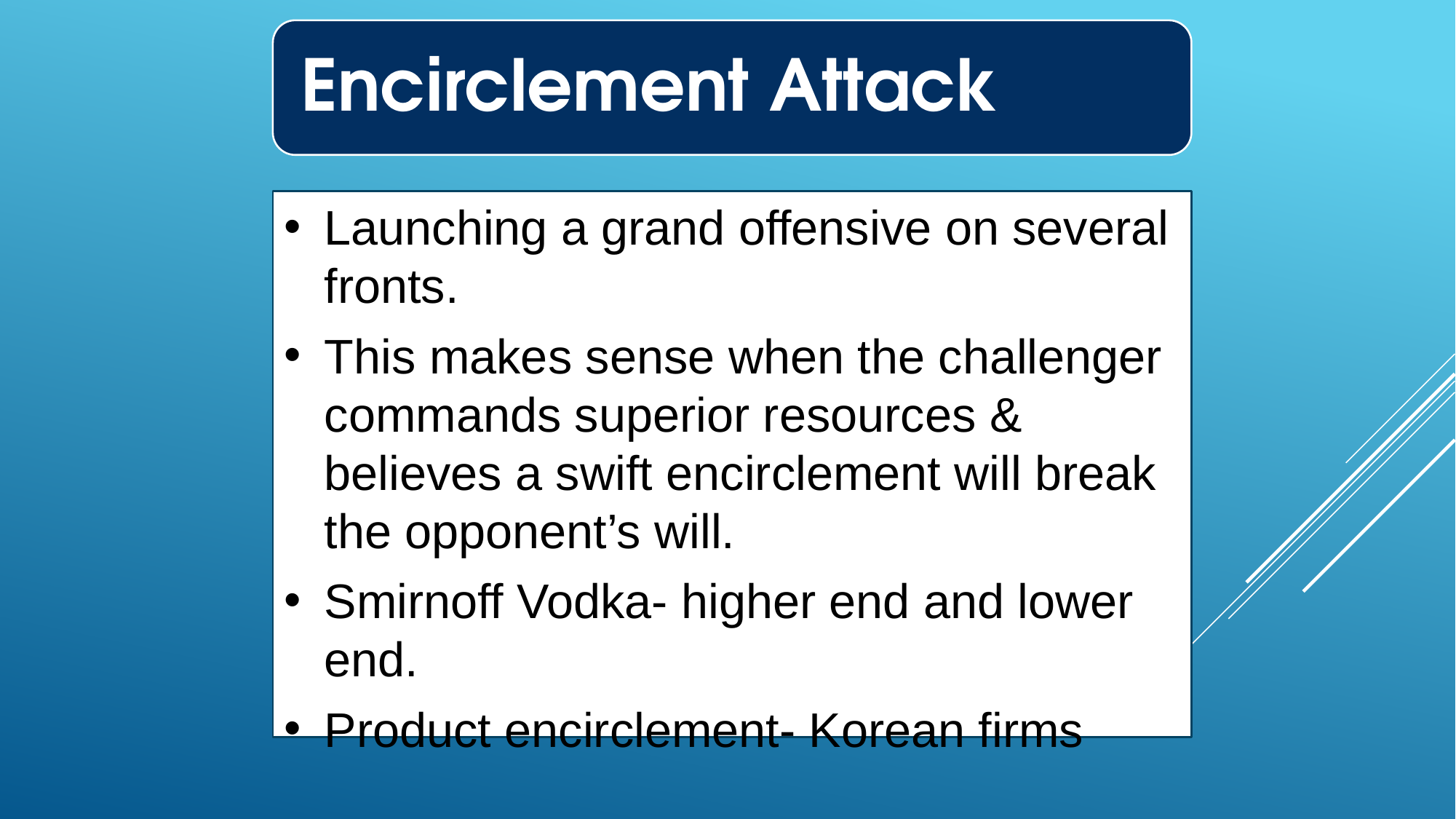

Encirclement Attack
Launching a grand offensive on several fronts.
This makes sense when the challenger commands superior resources & believes a swift encirclement will break the opponent’s will.
Smirnoff Vodka- higher end and lower end.
Product encirclement- Korean firms